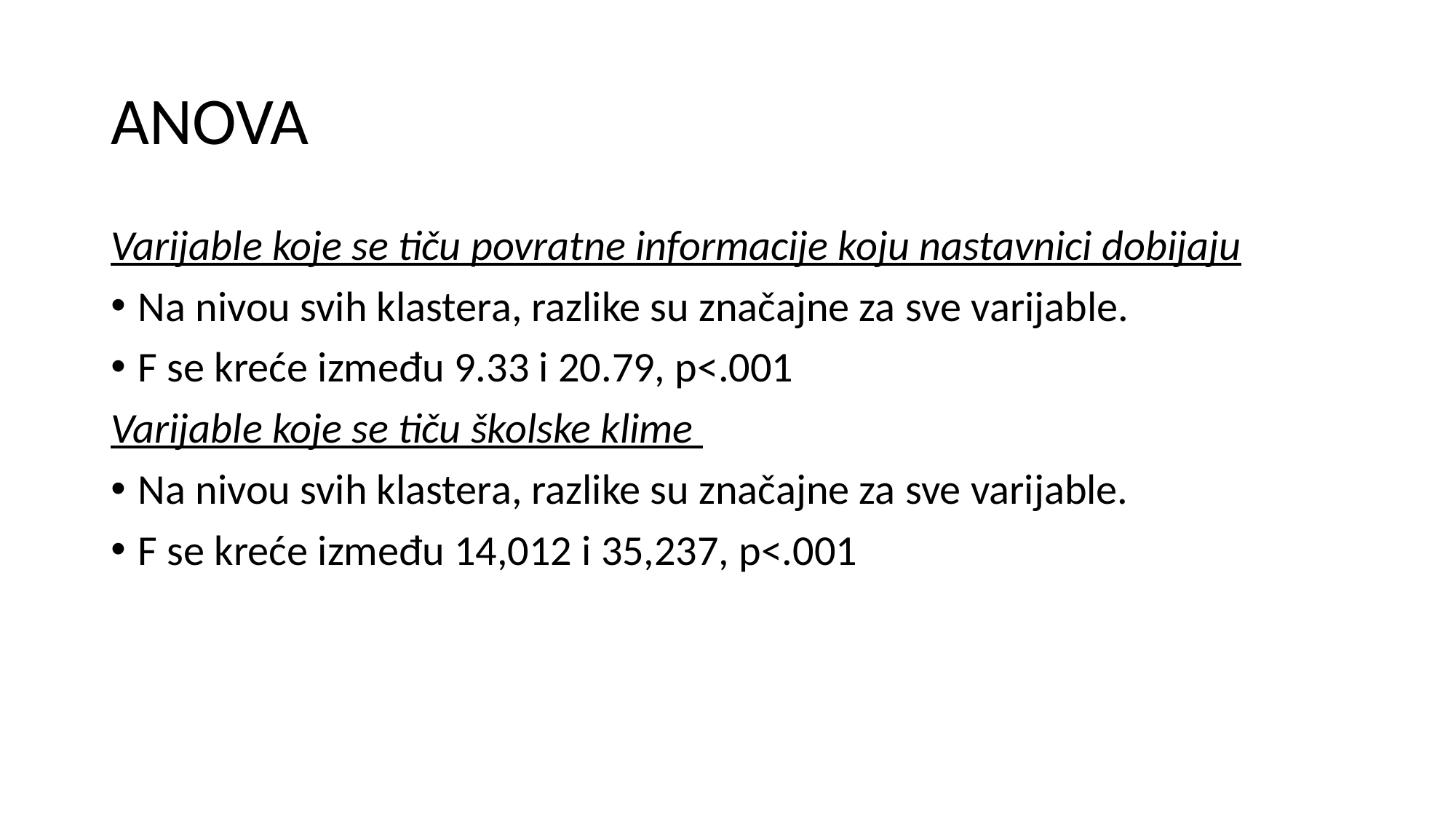

# ANOVA
Varijable koje se tiču povratne informacije koju nastavnici dobijaju
Na nivou svih klastera, razlike su značajne za sve varijable.
F se kreće između 9.33 i 20.79, p<.001
Varijable koje se tiču školske klime
Na nivou svih klastera, razlike su značajne za sve varijable.
F se kreće između 14,012 i 35,237, p<.001